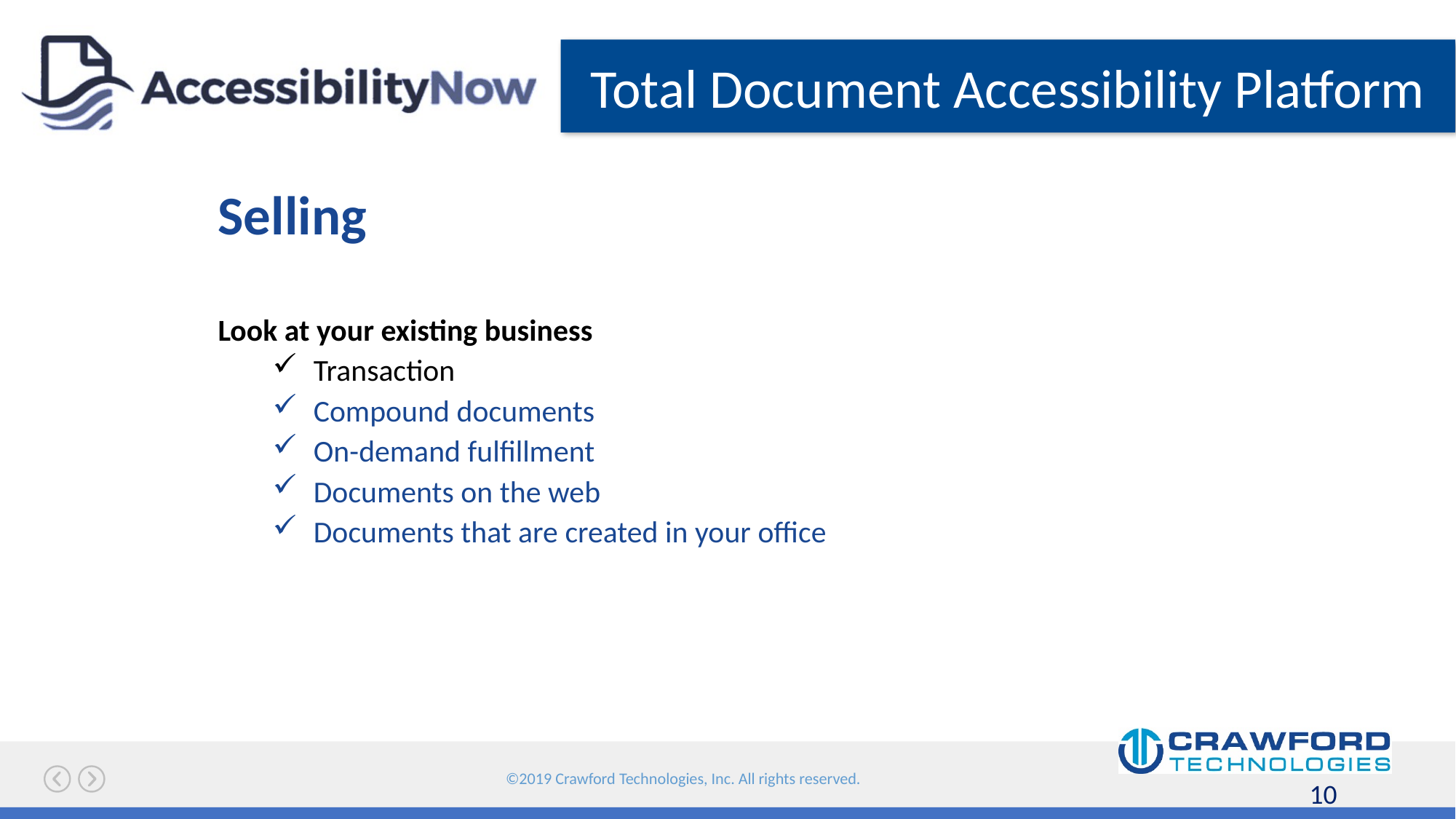

# Selling
Look at your existing business
Transaction
Compound documents
On-demand fulfillment
Documents on the web
Documents that are created in your office
10